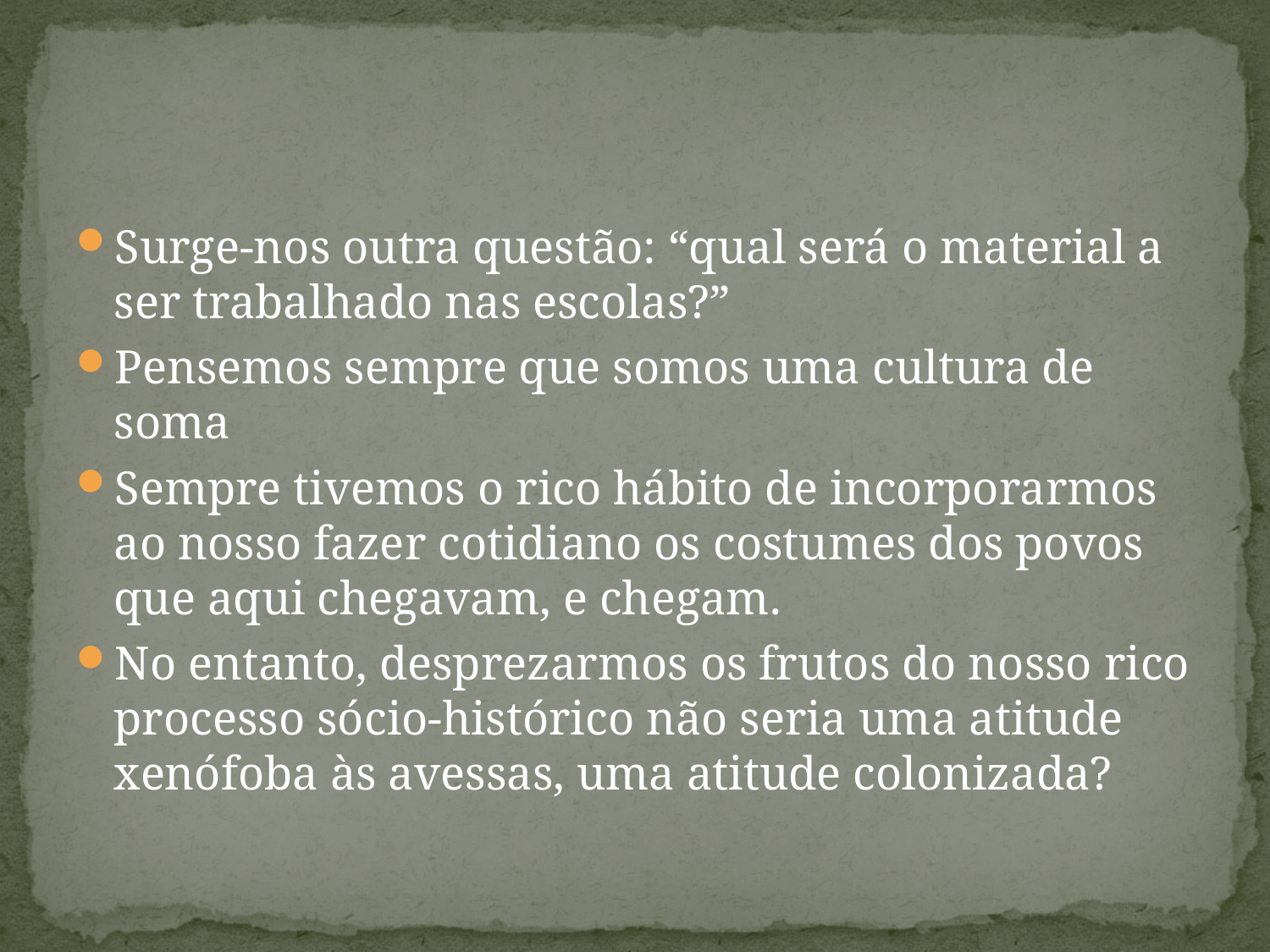

#
Surge-nos outra questão: “qual será o material a ser trabalhado nas escolas?”
Pensemos sempre que somos uma cultura de soma
Sempre tivemos o rico hábito de incorporarmos ao nosso fazer cotidiano os costumes dos povos que aqui chegavam, e chegam.
No entanto, desprezarmos os frutos do nosso rico processo sócio-histórico não seria uma atitude xenófoba às avessas, uma atitude colonizada?